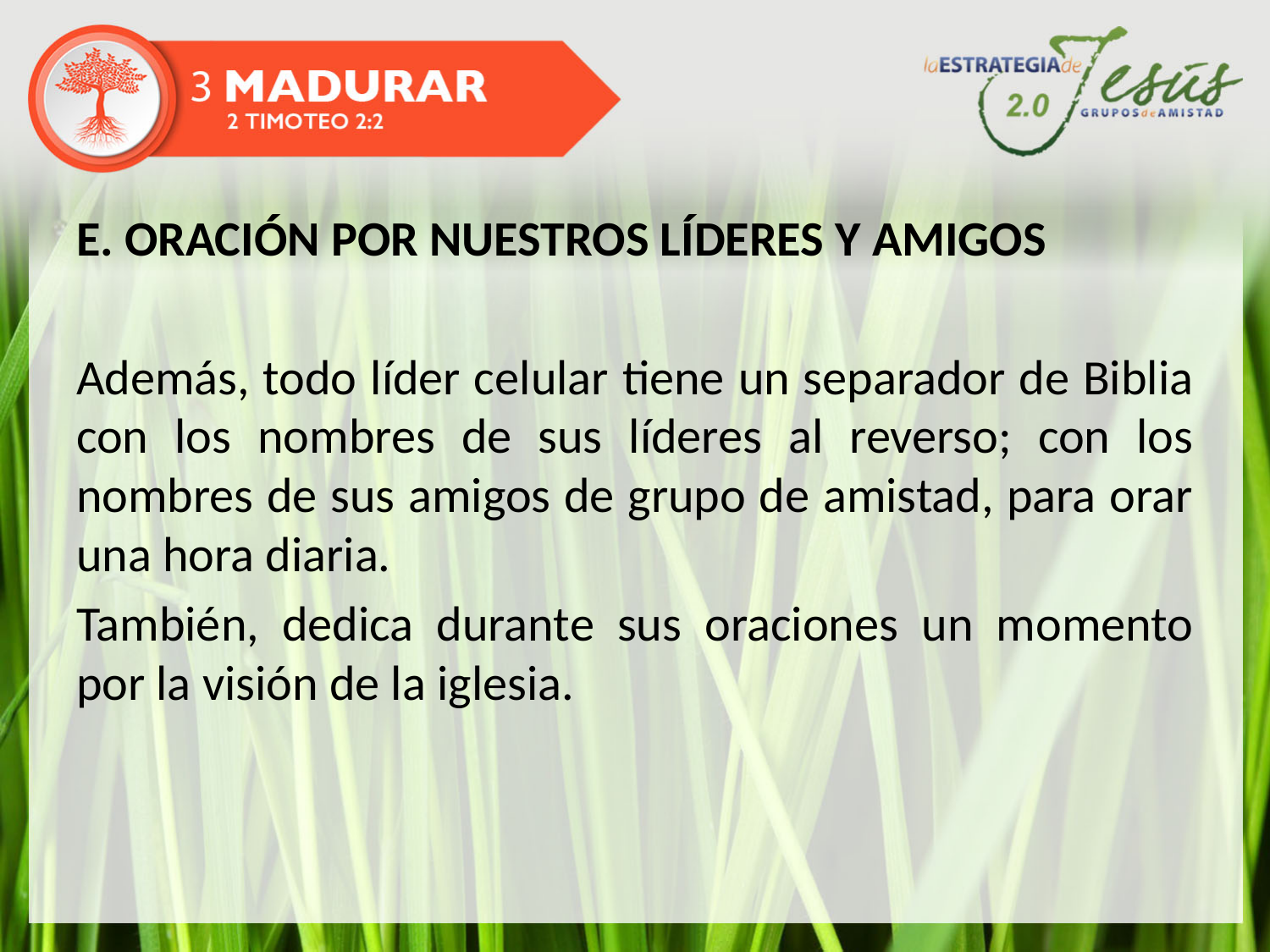

E. ORACIÓN POR NUESTROS LÍDERES Y AMIGOS

Además, todo líder celular tiene un separador de Biblia con los nombres de sus líderes al reverso; con los nombres de sus amigos de grupo de amistad, para orar una hora diaria.
También, dedica durante sus oraciones un momento por la visión de la iglesia.